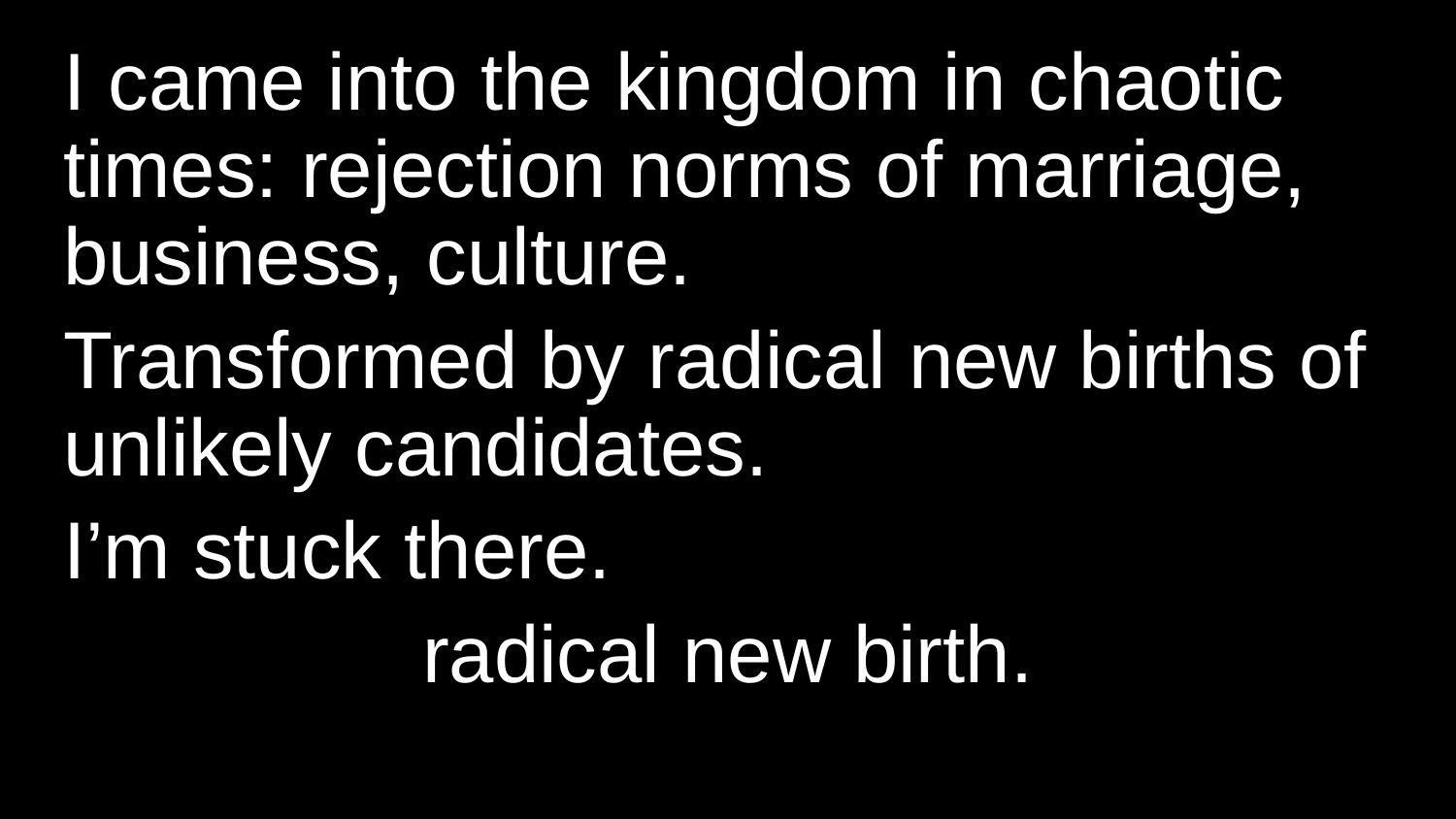

I came into the kingdom in chaotic times: rejection norms of marriage, business, culture.
Transformed by radical new births of unlikely candidates.
I’m stuck there.
radical new birth.